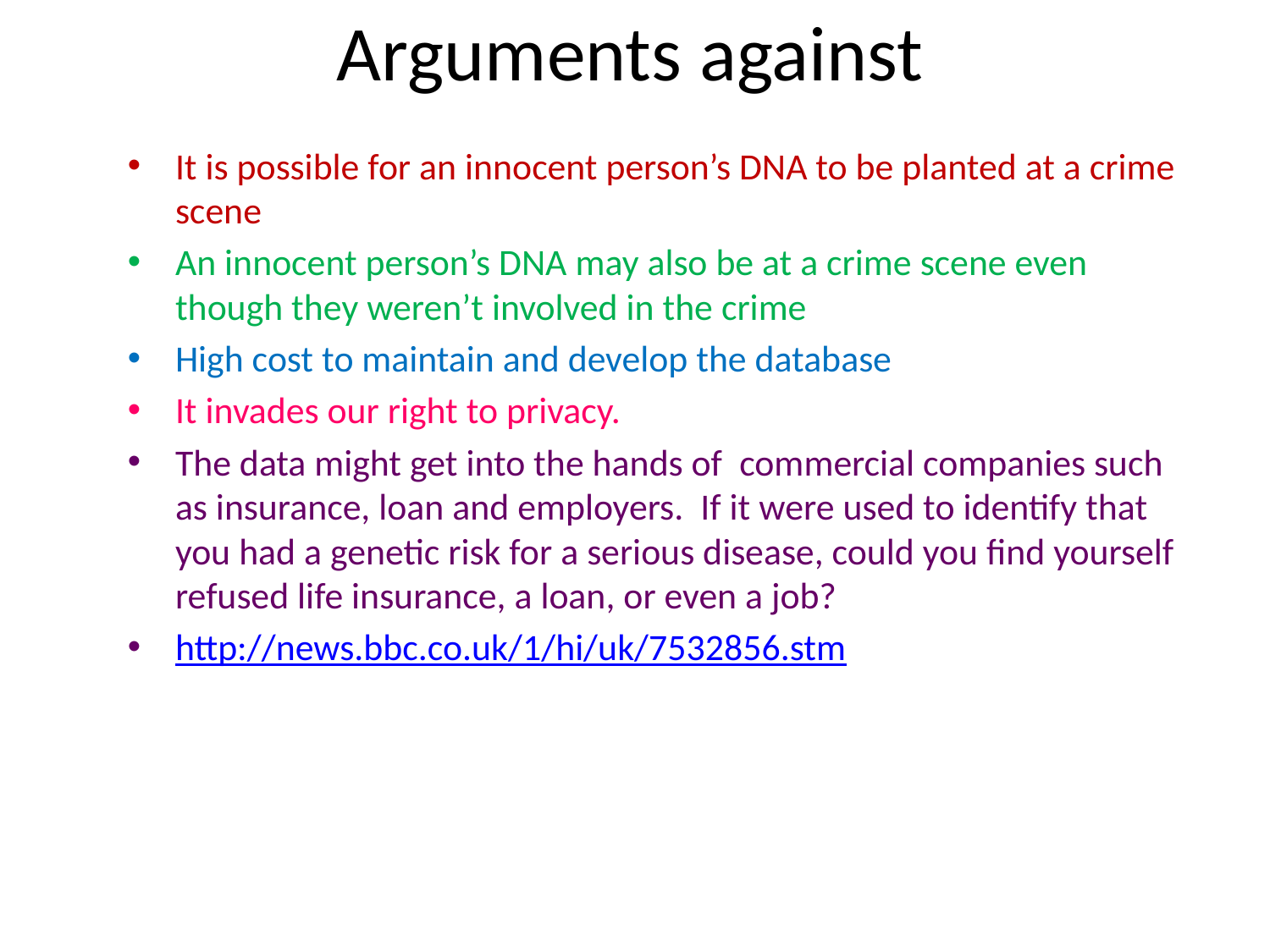

# Arguments against
It is possible for an innocent person’s DNA to be planted at a crime scene
An innocent person’s DNA may also be at a crime scene even though they weren’t involved in the crime
High cost to maintain and develop the database
It invades our right to privacy.
The data might get into the hands of  commercial companies such as insurance, loan and employers.  If it were used to identify that you had a genetic risk for a serious disease, could you find yourself refused life insurance, a loan, or even a job?
http://news.bbc.co.uk/1/hi/uk/7532856.stm